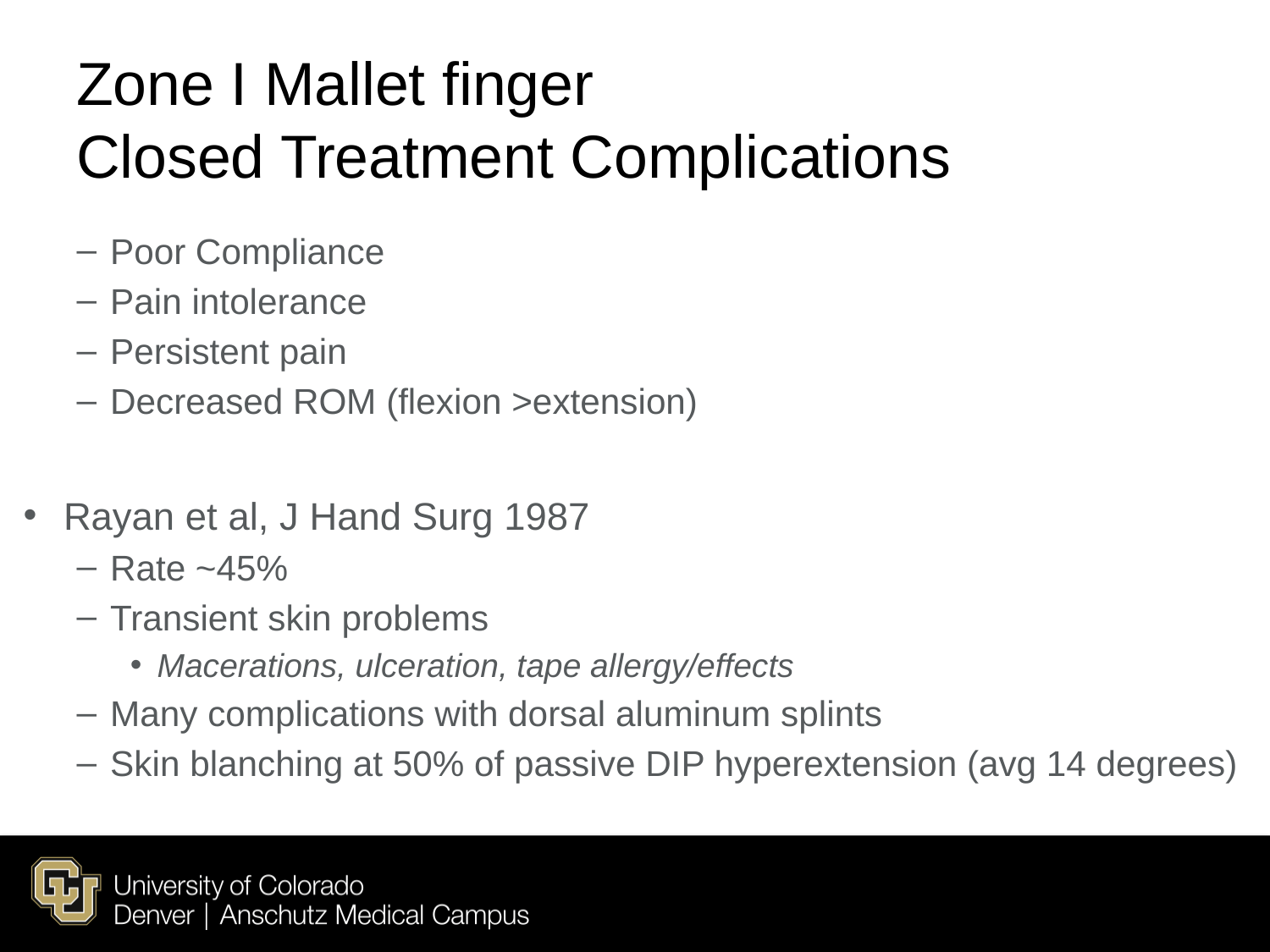

# Zone I Mallet finger Closed Treatment Complications
Poor Compliance
Pain intolerance
Persistent pain
Decreased ROM (flexion >extension)

Rayan et al, J Hand Surg 1987
Rate ~45%
Transient skin problems
Macerations, ulceration, tape allergy/effects
Many complications with dorsal aluminum splints
Skin blanching at 50% of passive DIP hyperextension (avg 14 degrees)